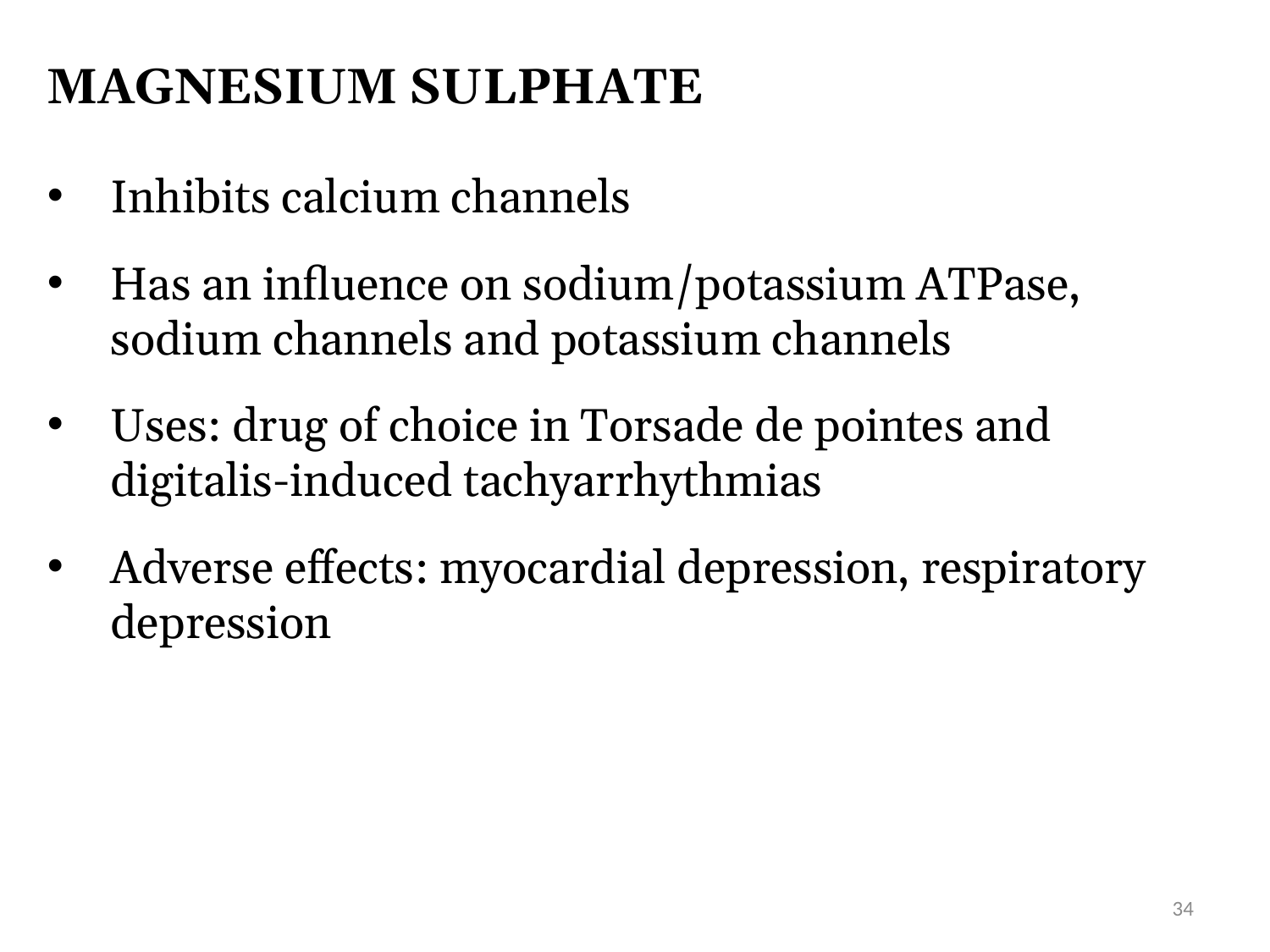

MAGNESIUM SULPHATE
Inhibits calcium channels
Has an influence on sodium/potassium ATPase, sodium channels and potassium channels
Uses: drug of choice in Torsade de pointes and digitalis-induced tachyarrhythmias
Adverse effects: myocardial depression, respiratory depression
34